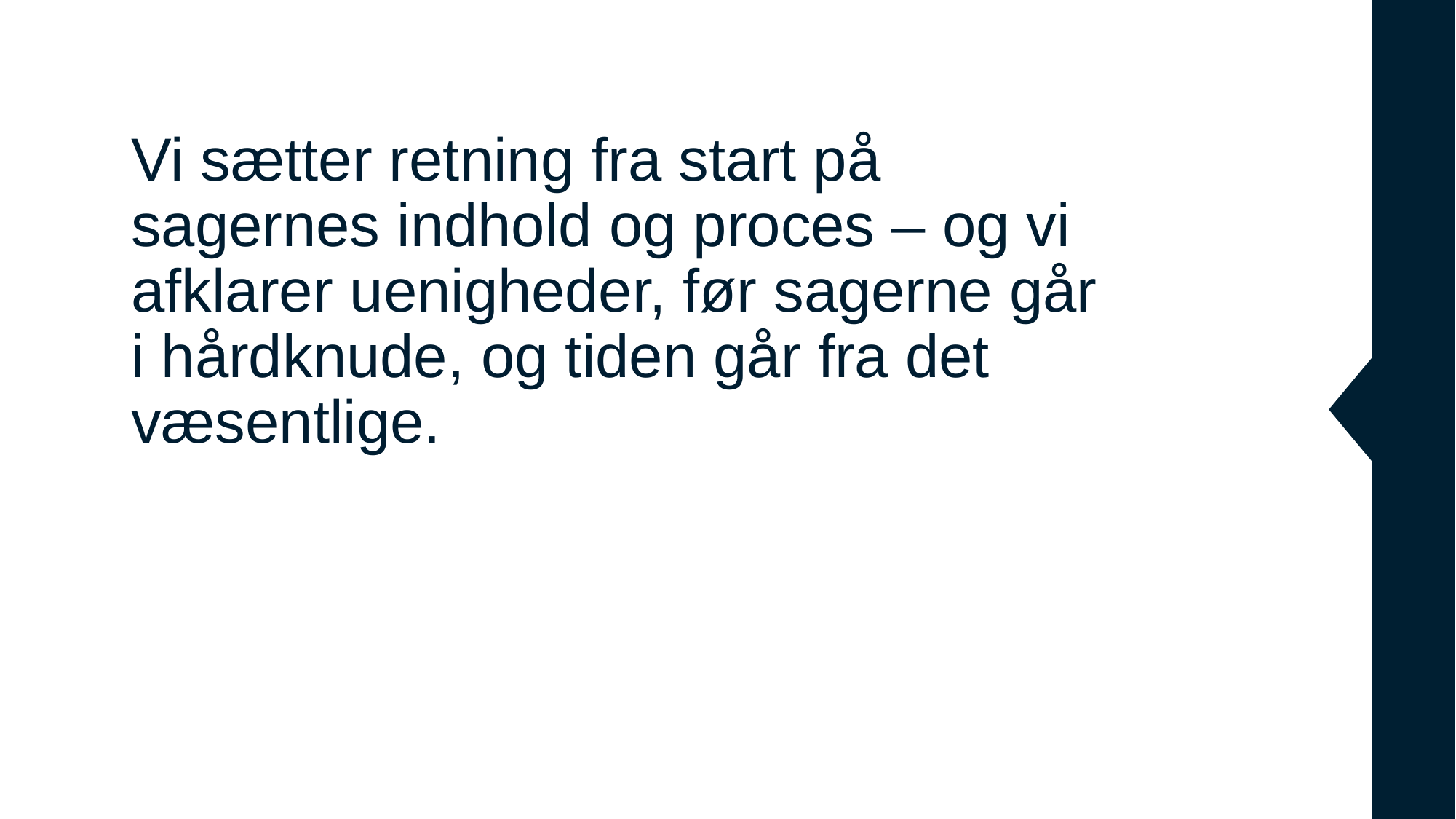

Vi sætter retning fra start på sagernes indhold og proces – og vi afklarer uenigheder, før sagerne går i hårdknude, og tiden går fra det væsentlige.